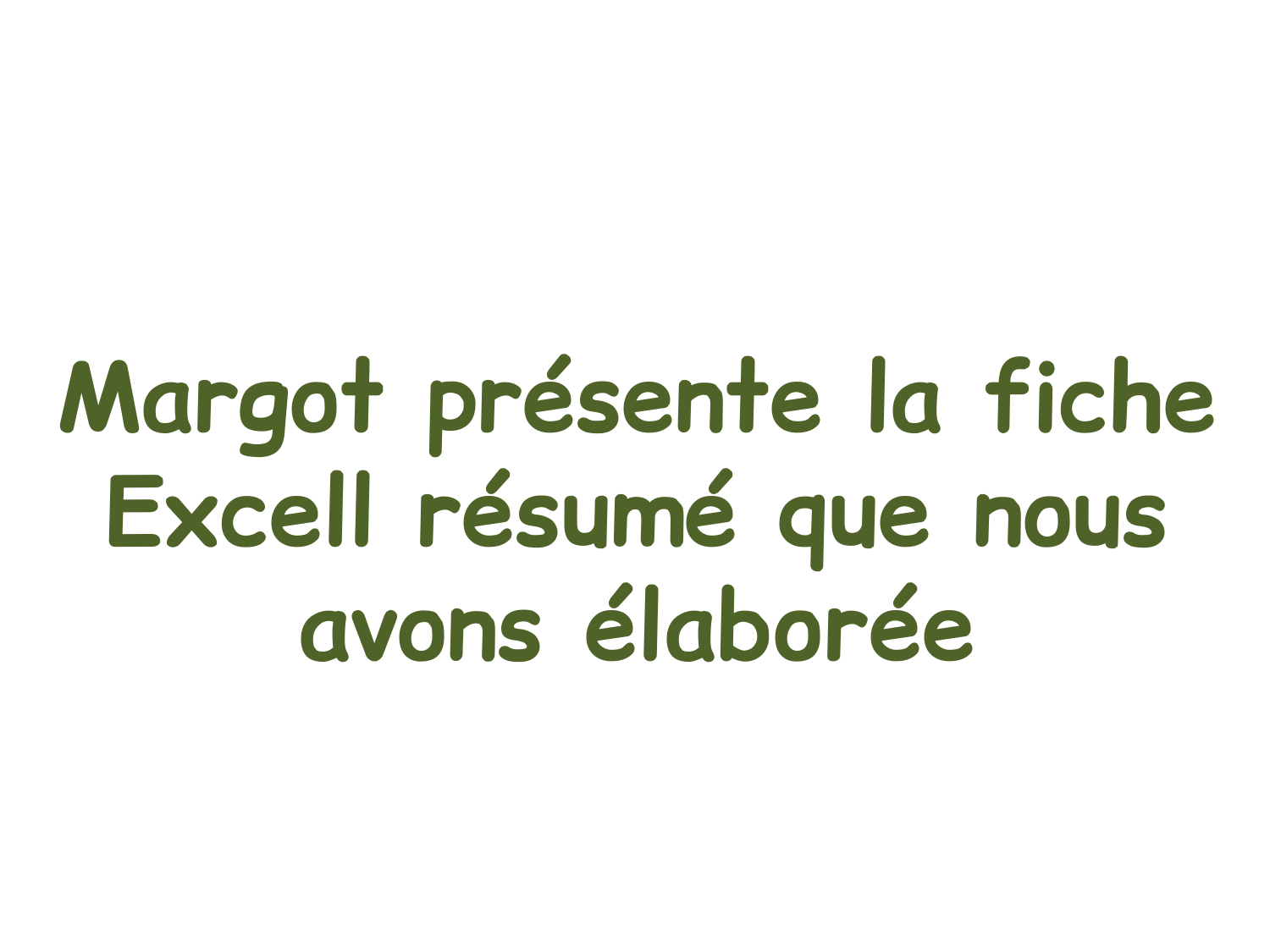

Margot présente la fiche Excell résumé que nous avons élaborée